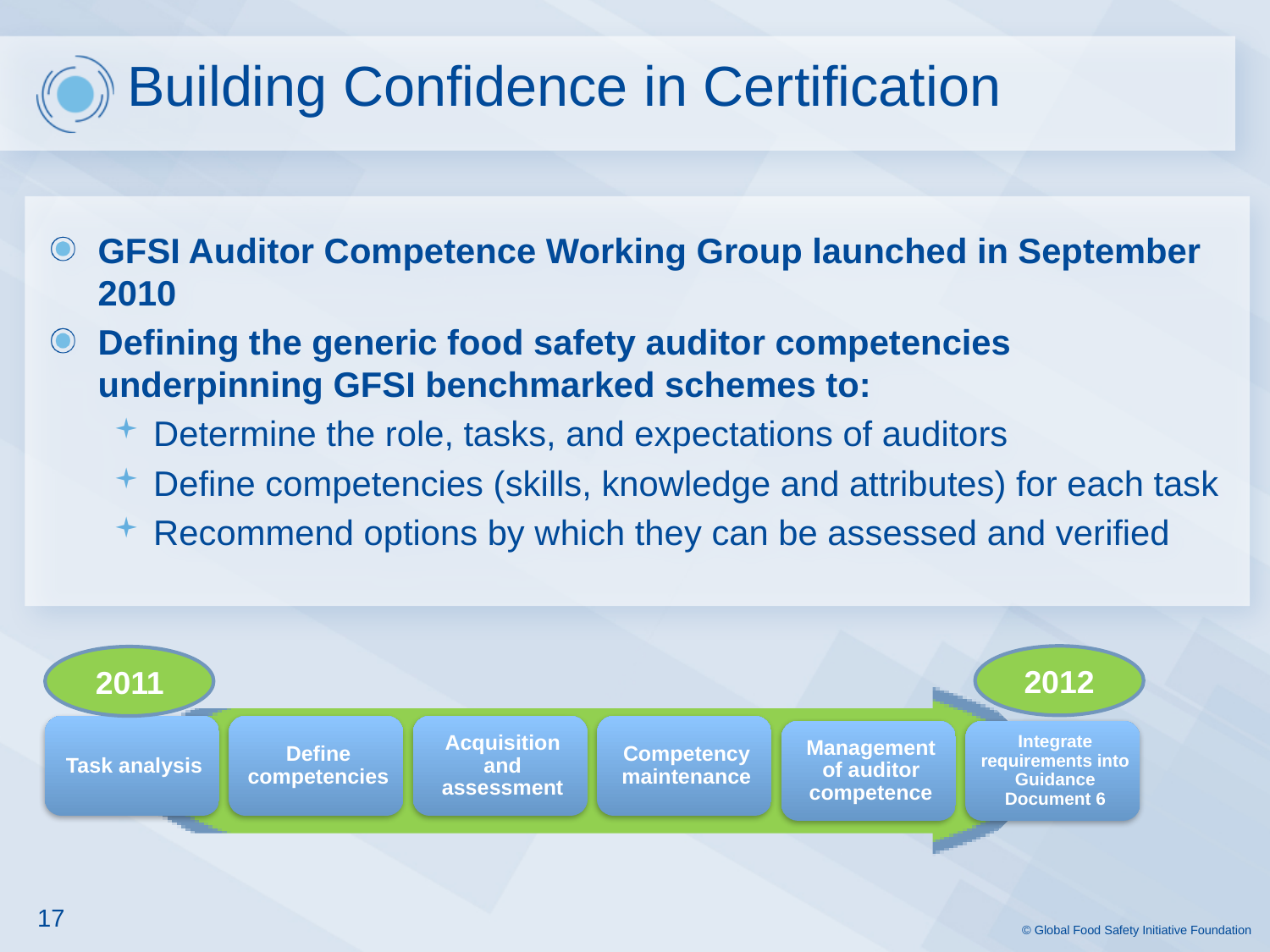

# Building Confidence in Certification
GFSI Auditor Competence Working Group launched in September 2010
Defining the generic food safety auditor competencies underpinning GFSI benchmarked schemes to:
Determine the role, tasks, and expectations of auditors
Define competencies (skills, knowledge and attributes) for each task
Recommend options by which they can be assessed and verified
2012
Task analysis
Define competencies
Acquisition and assessment
Competency maintenance
Management of auditor competence
Integrate requirements into Guidance Document 6

2011
17